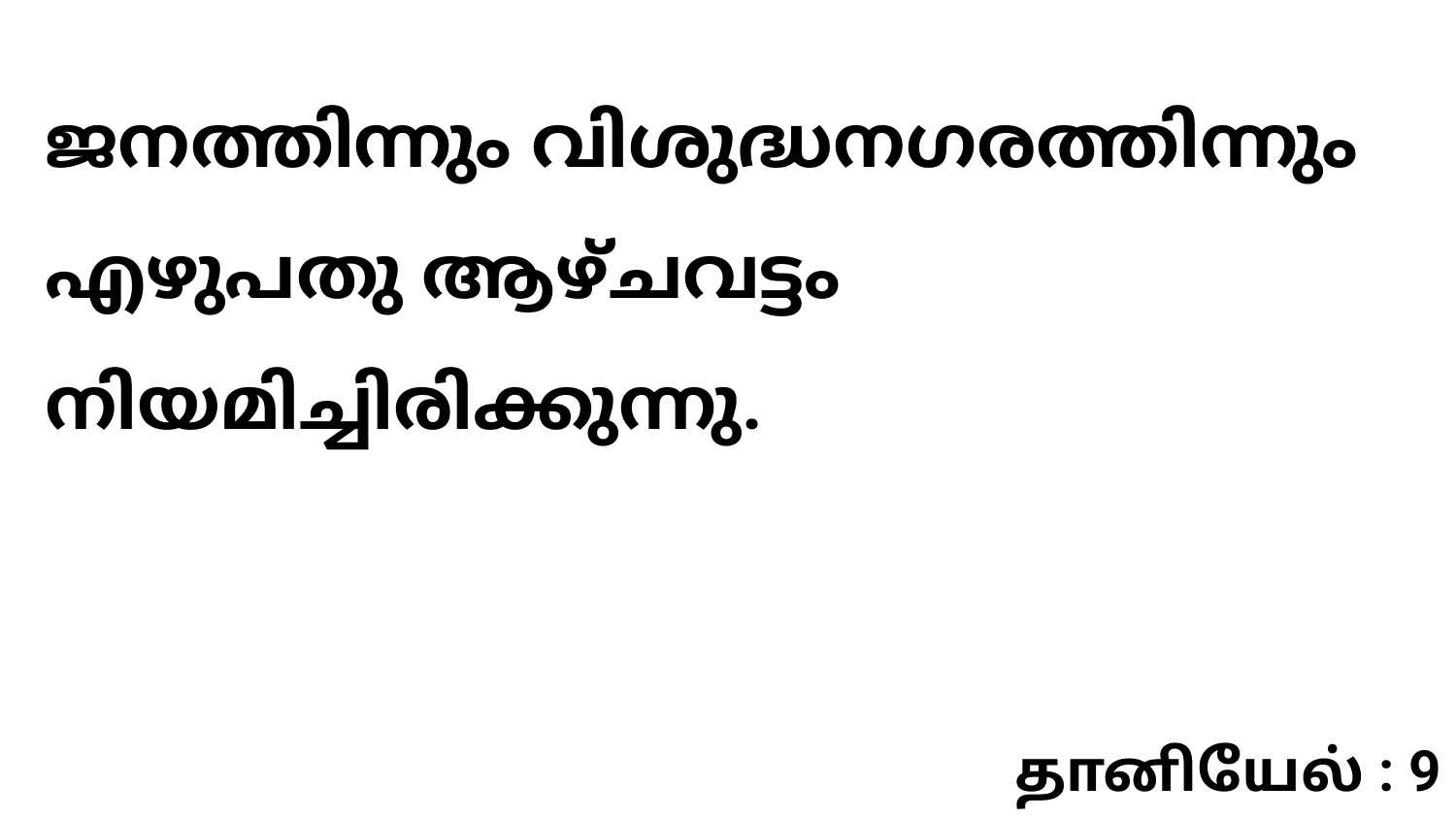

ജനത്തിന്നും വിശുദ്ധനഗരത്തിന്നും എഴുപതു ആഴ്ചവട്ടം നിയമിച്ചിരിക്കുന്നു.
தானியேல் : 9